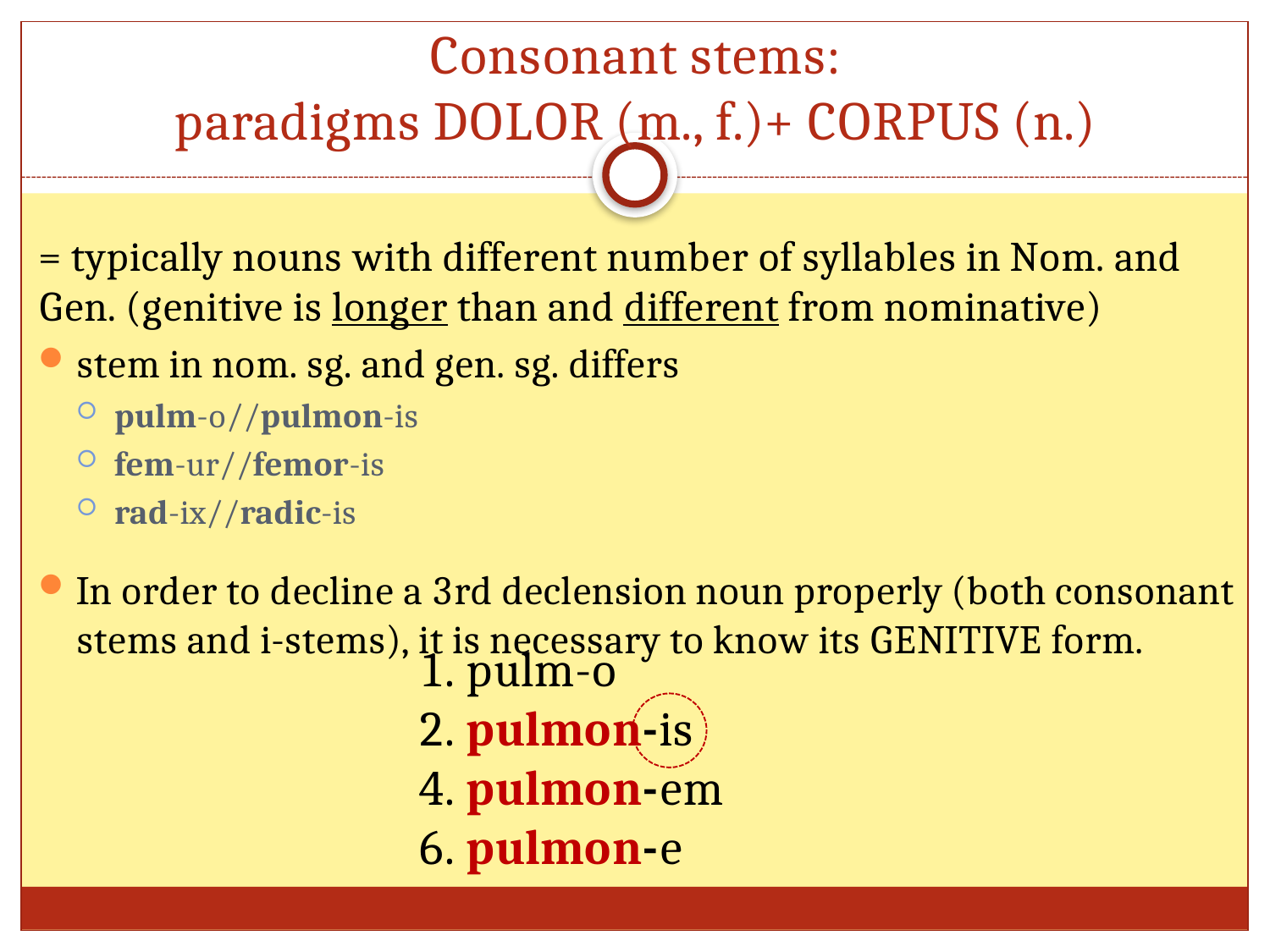

# Consonant stems: paradigms DOLOR (m., f.)+ CORPUS (n.)

= typically nouns with different number of syllables in Nom. and Gen. (genitive is longer than and different from nominative)
stem in nom. sg. and gen. sg. differs
pulm-o//pulmon-is
fem-ur//femor-is
rad-ix//radic-is

In order to decline a 3rd declension noun properly (both consonant stems and i-stems), it is necessary to know its GENITIVE form.

1. pulm-o
2. pulmon-is
4. pulmon-em
6. pulmon-e